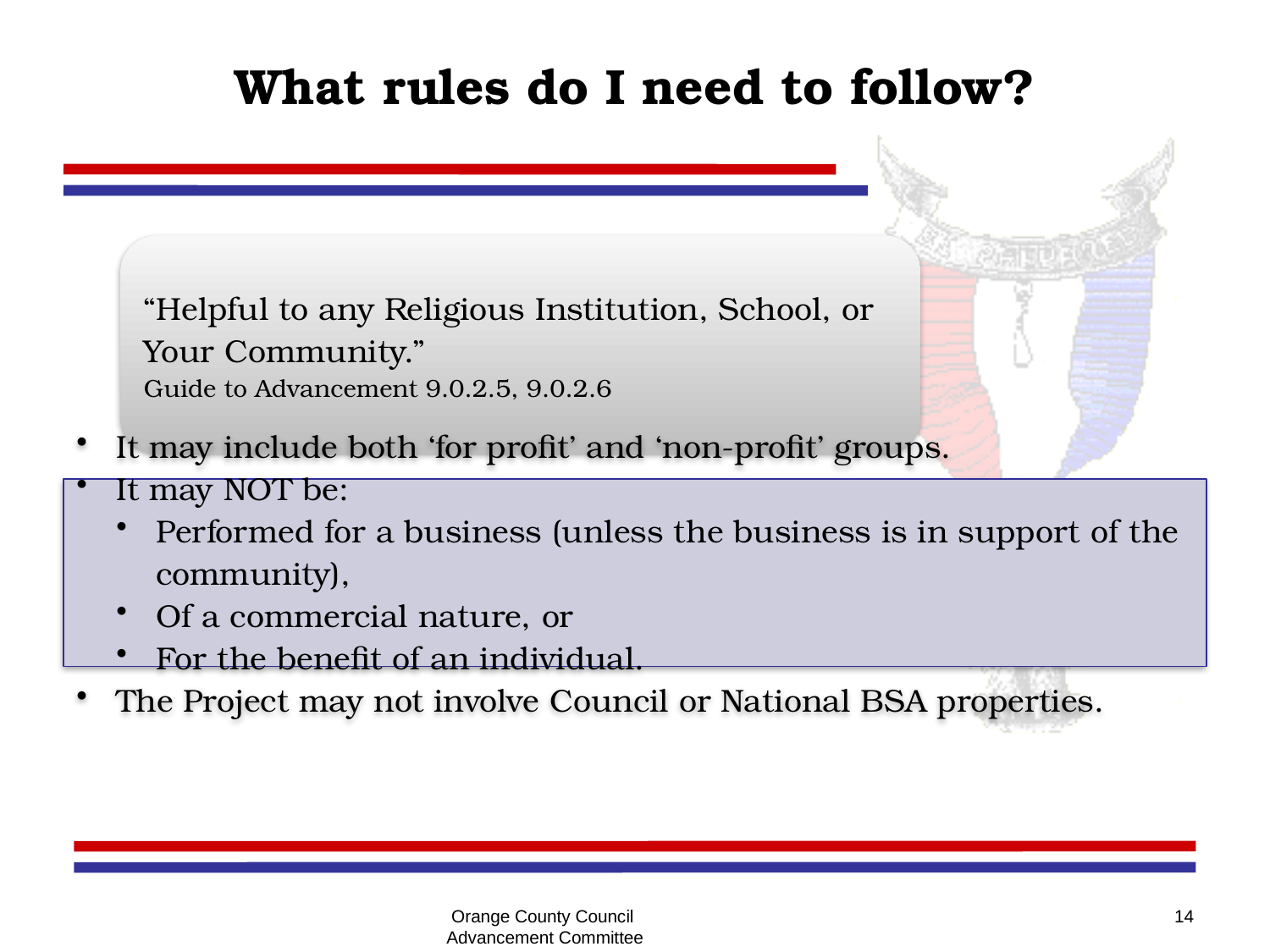

# What rules do I need to follow?
It may include both ‘for profit’ and ‘non-profit’ groups.
Performed for a business (unless the business is in support of the community),
Of a commercial nature, or
For the benefit of an individual.
“Helpful to any Religious Institution, School, or Your Community.”
Guide to Advancement 9.0.2.5, 9.0.2.6
The Project may not involve Council or National BSA properties.
It may NOT be:
Orange County Council
Advancement Committee

14